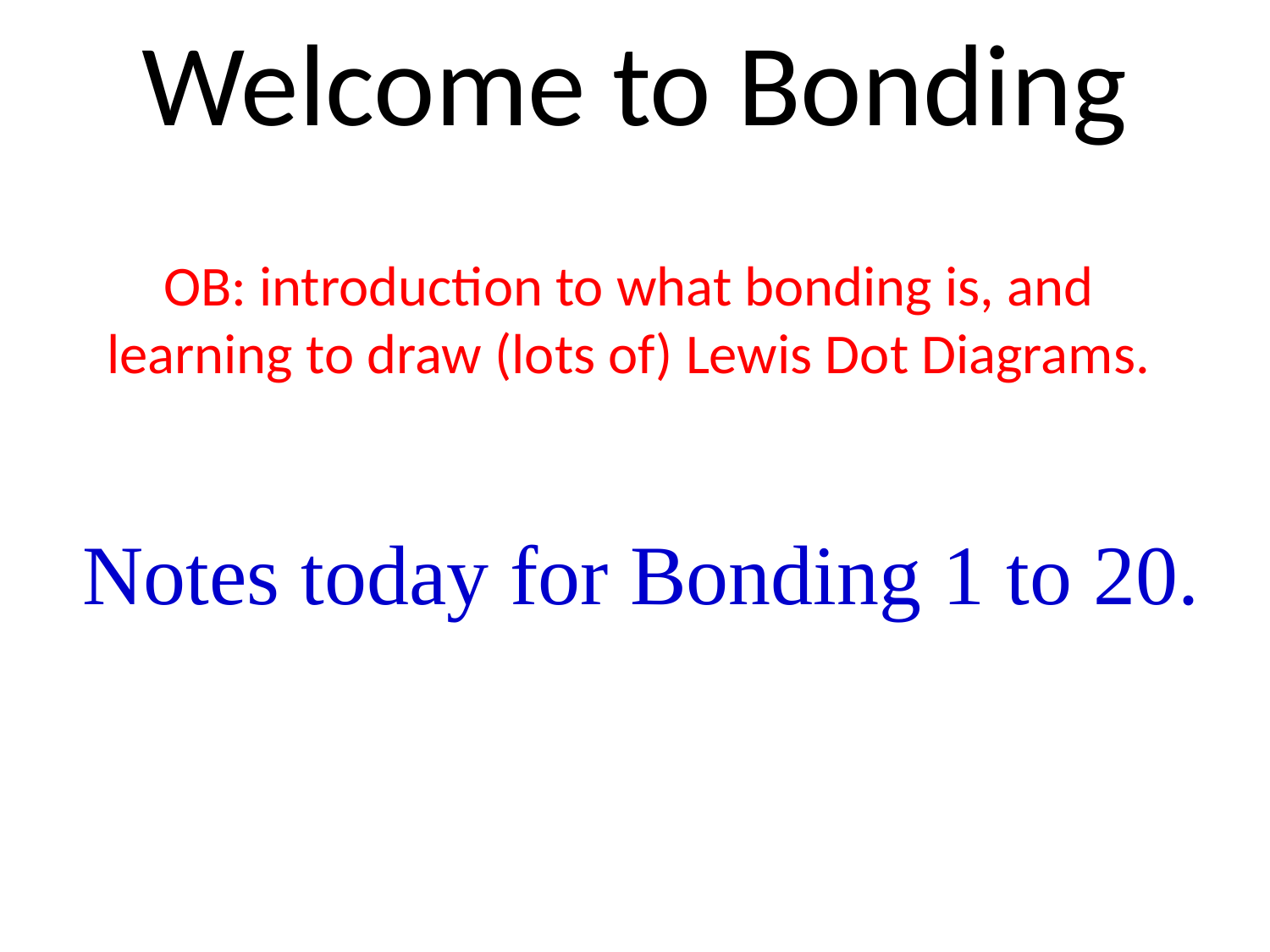

# Welcome to Bonding
OB: introduction to what bonding is, and
learning to draw (lots of) Lewis Dot Diagrams.
 Notes today for Bonding 1 to 20.